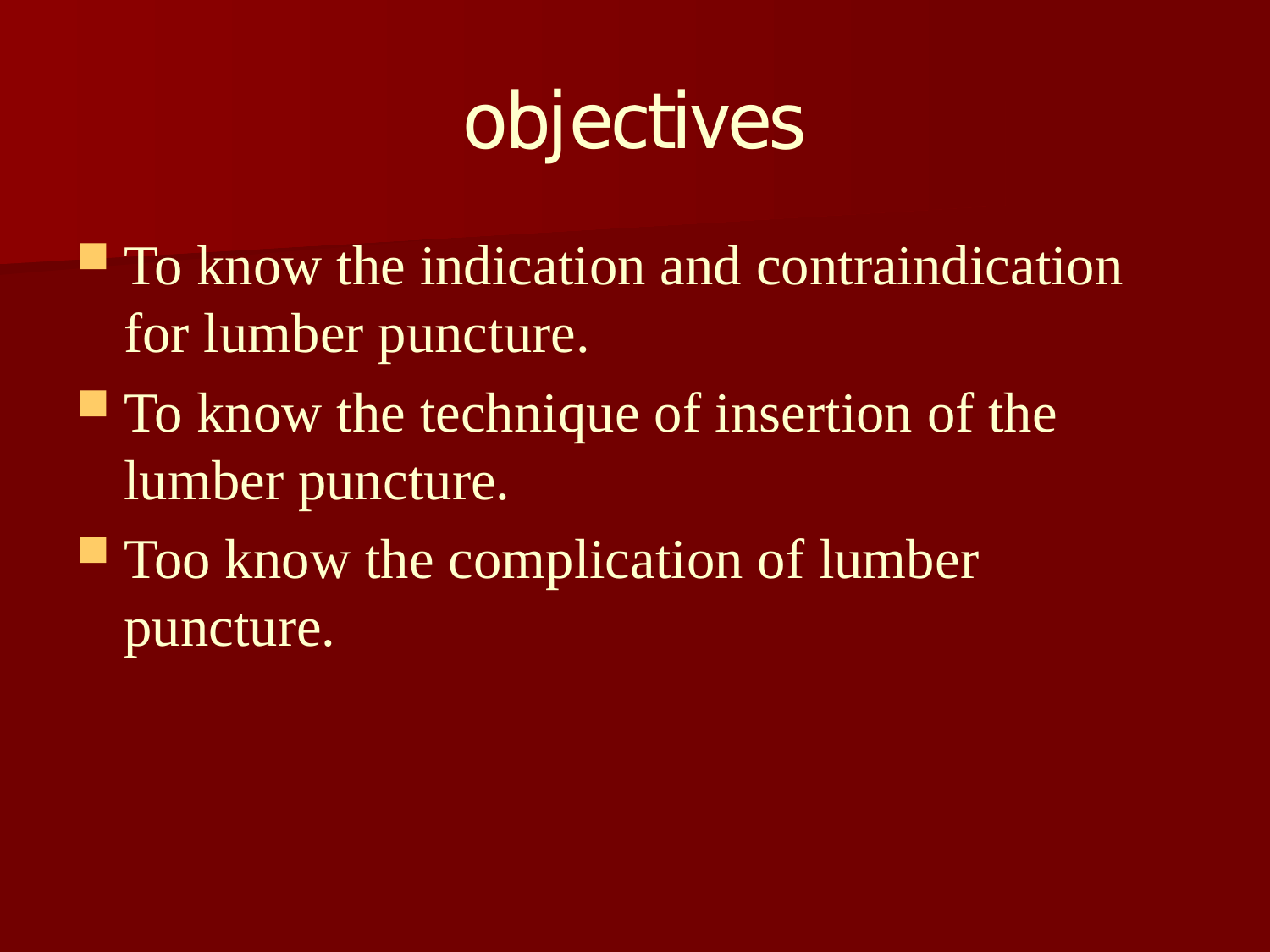

# objectives
To know the indication and contraindication for lumber puncture.
To know the technique of insertion of the lumber puncture.
Too know the complication of lumber puncture.